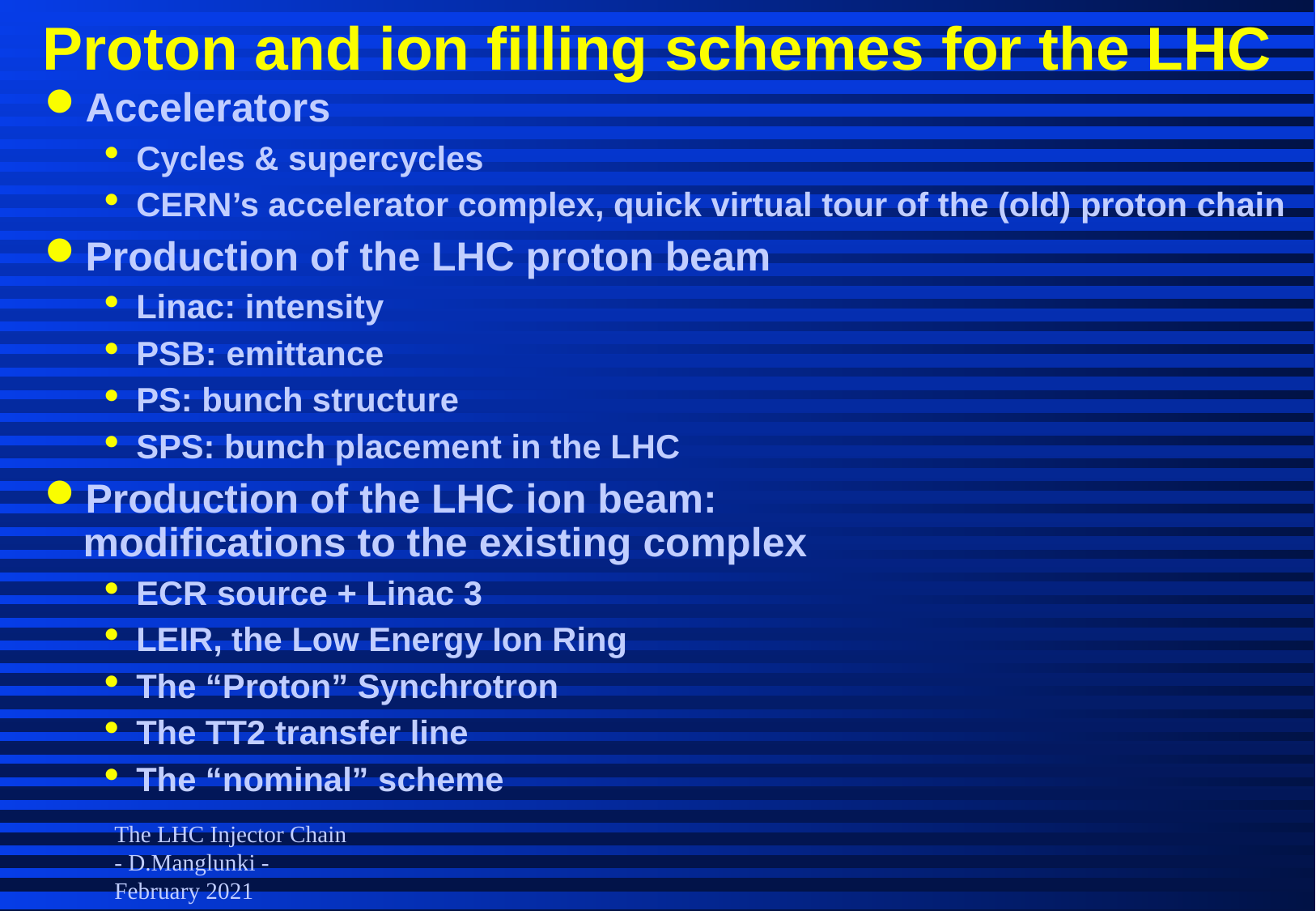

# Proton and ion filling schemes for the LHC
Accelerators
Cycles & supercycles
CERN’s accelerator complex, quick virtual tour of the (old) proton chain
Production of the LHC proton beam
Linac: intensity
PSB: emittance
PS: bunch structure
SPS: bunch placement in the LHC
Production of the LHC ion beam:
modifications to the existing complex
ECR source + Linac 3
LEIR, the Low Energy Ion Ring
The “Proton” Synchrotron
The TT2 transfer line
The “nominal” scheme
The LHC Injector Chain - D.Manglunki - February 2021